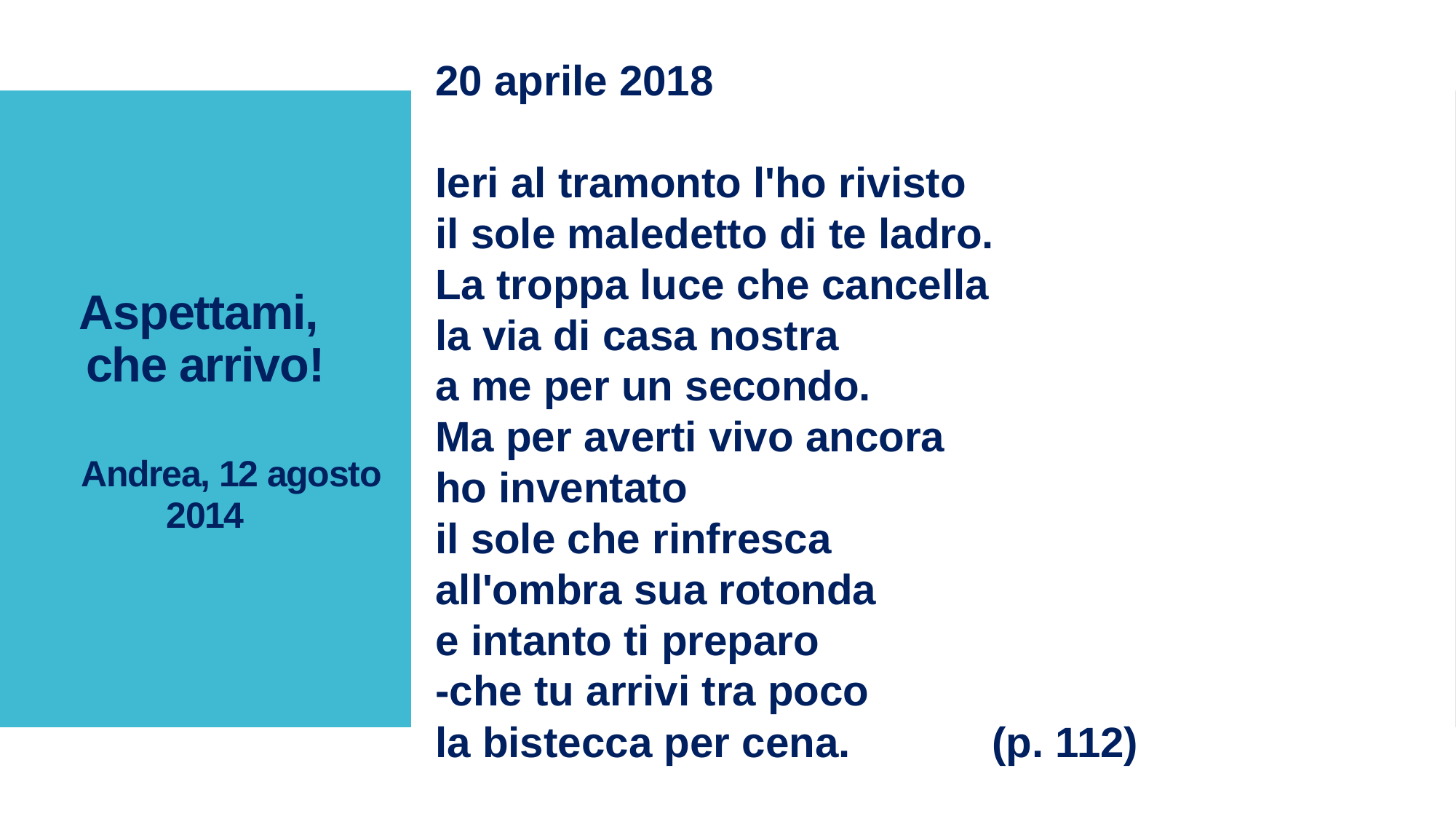

20 aprile 2018

Ieri al tramonto l'ho rivisto
il sole maledetto di te ladro.
La troppa luce che cancella
la via di casa nostra
a me per un secondo.
Ma per averti vivo ancora
ho inventato
il sole che rinfresca
all'ombra sua rotonda
e intanto ti preparo
-che tu arrivi tra poco
la bistecca per cena.            (p. 112)
# Aspettami, che arrivo! Andrea, 12 agosto 2014